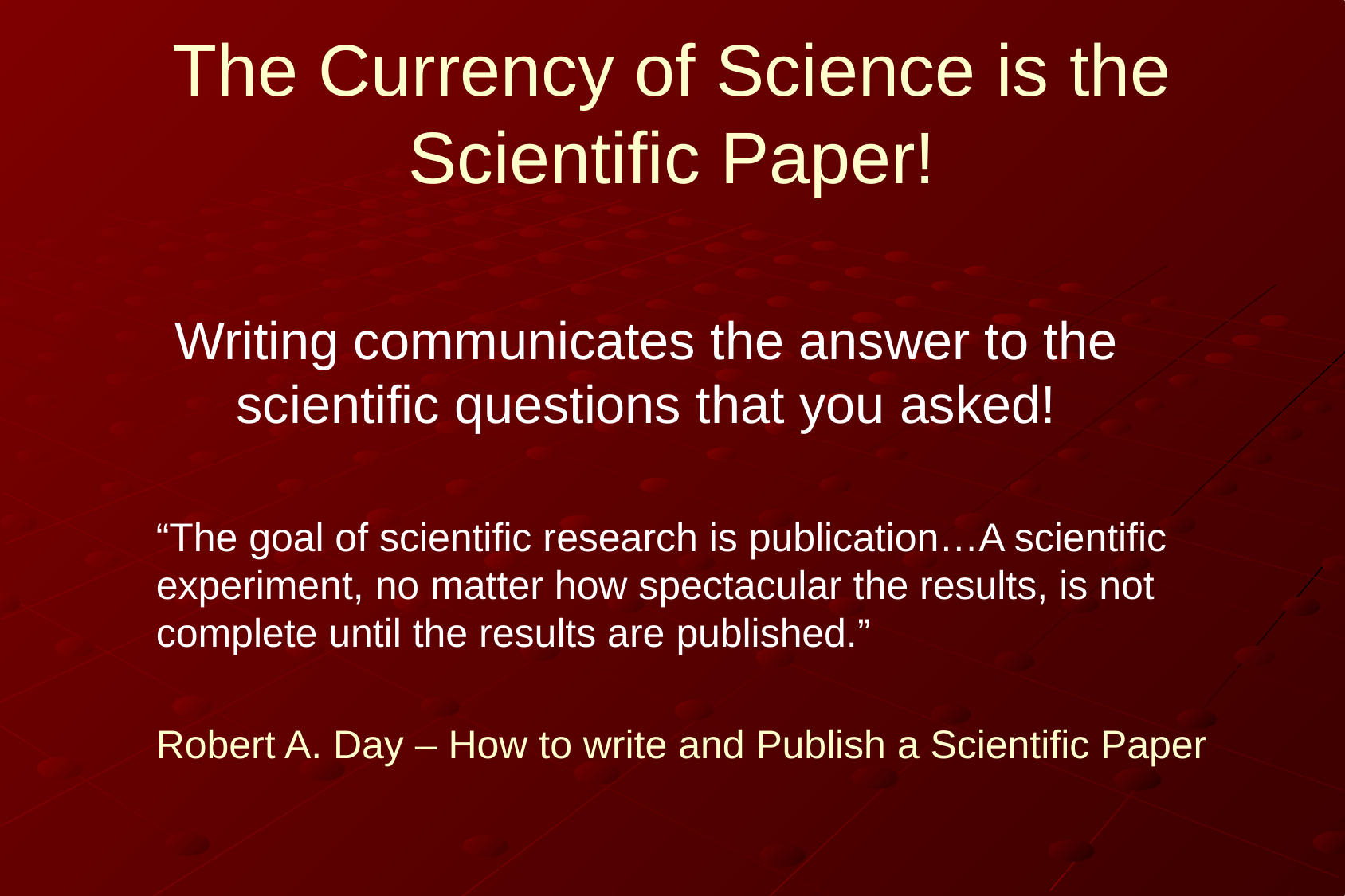

# The Currency of Science is the Scientific Paper!
Writing communicates the answer to the scientific questions that you asked!
“The goal of scientific research is publication…A scientific experiment, no matter how spectacular the results, is not complete until the results are published.”

Robert A. Day – How to write and Publish a Scientific Paper